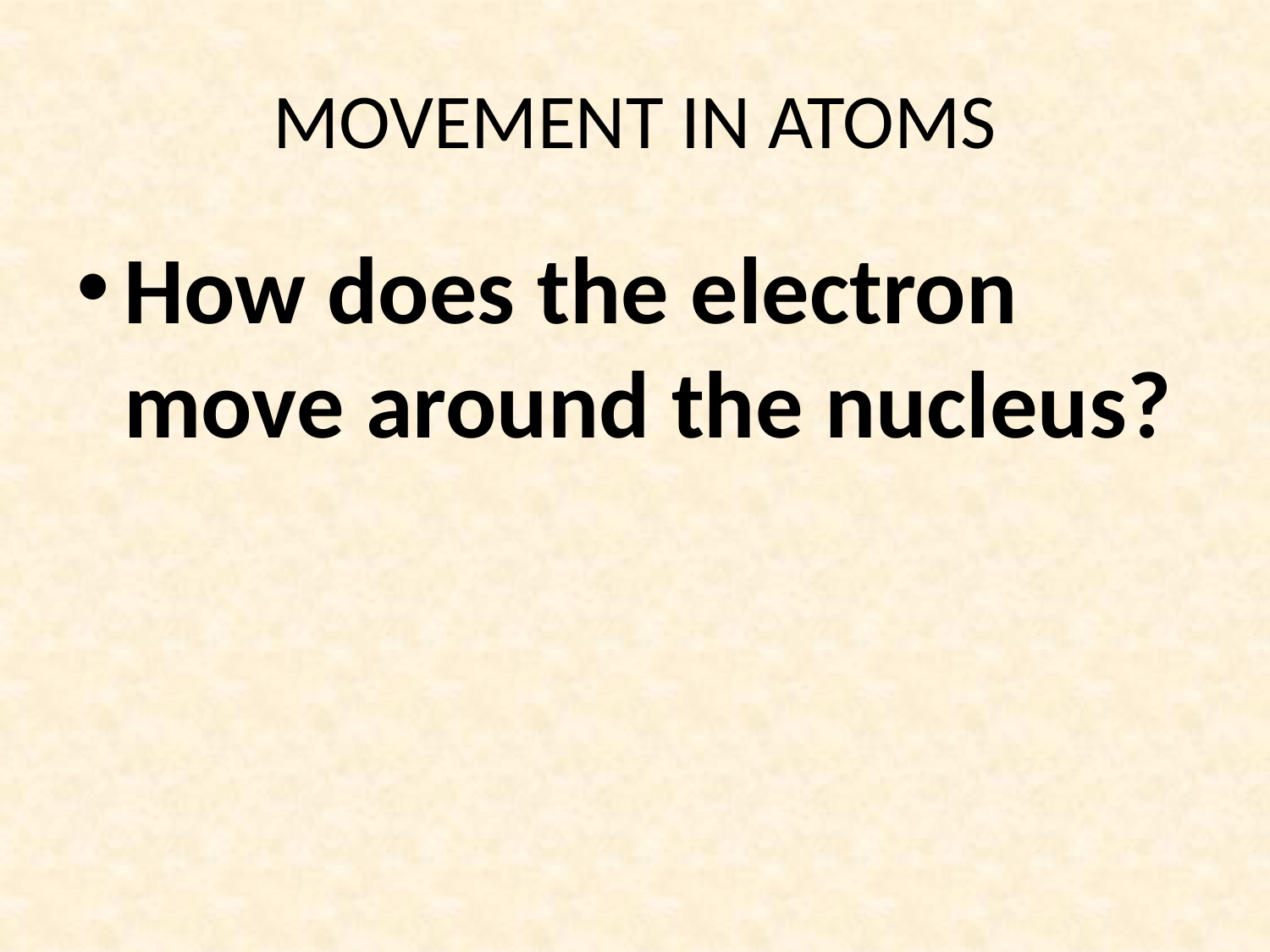

# MOVEMENT IN ATOMS
How does the electron move around the nucleus?